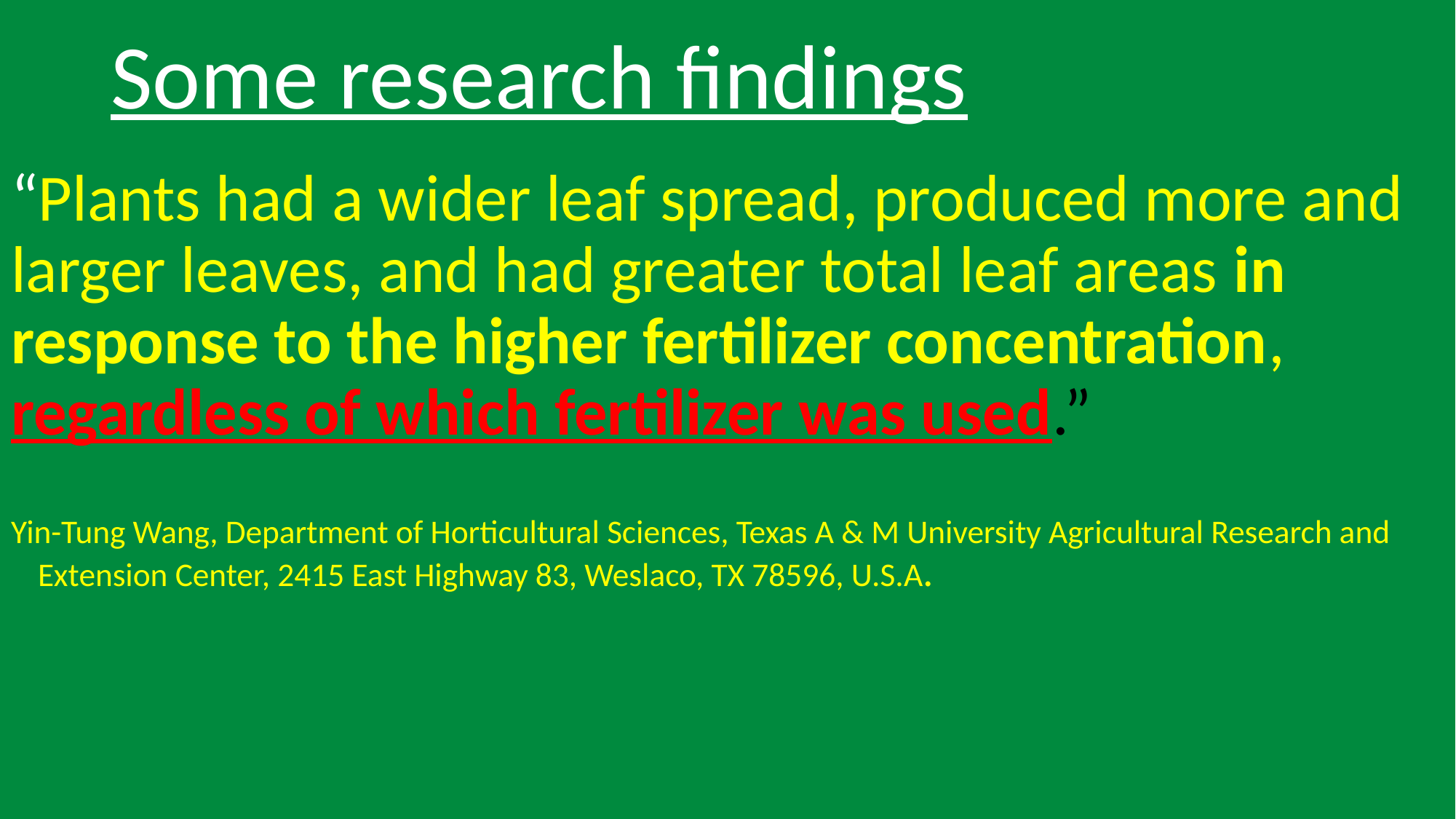

# Some research findings
“Plants had a wider leaf spread, produced more and larger leaves, and had greater total leaf areas in response to the higher fertilizer concentration, regardless of which fertilizer was used.”

Yin-Tung Wang, Department of Horticultural Sciences, Texas A & M University Agricultural Research and Extension Center, 2415 East Highway 83, Weslaco, TX 78596, U.S.A.